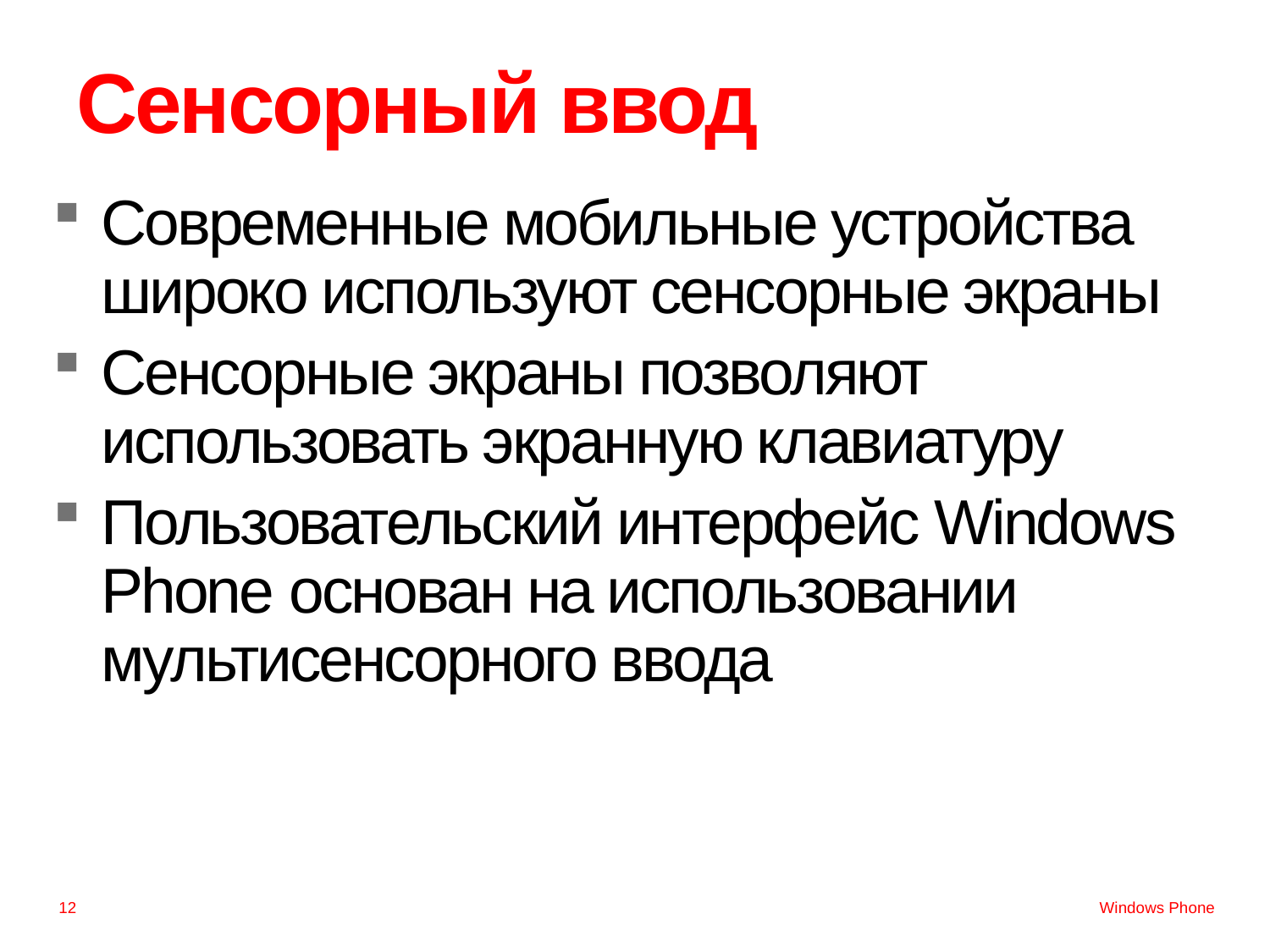

# Сенсорный ввод
Современные мобильные устройства широко используют сенсорные экраны
Сенсорные экраны позволяют использовать экранную клавиатуру
Пользовательский интерфейс Windows Phone основан на использовании мультисенсорного ввода
12